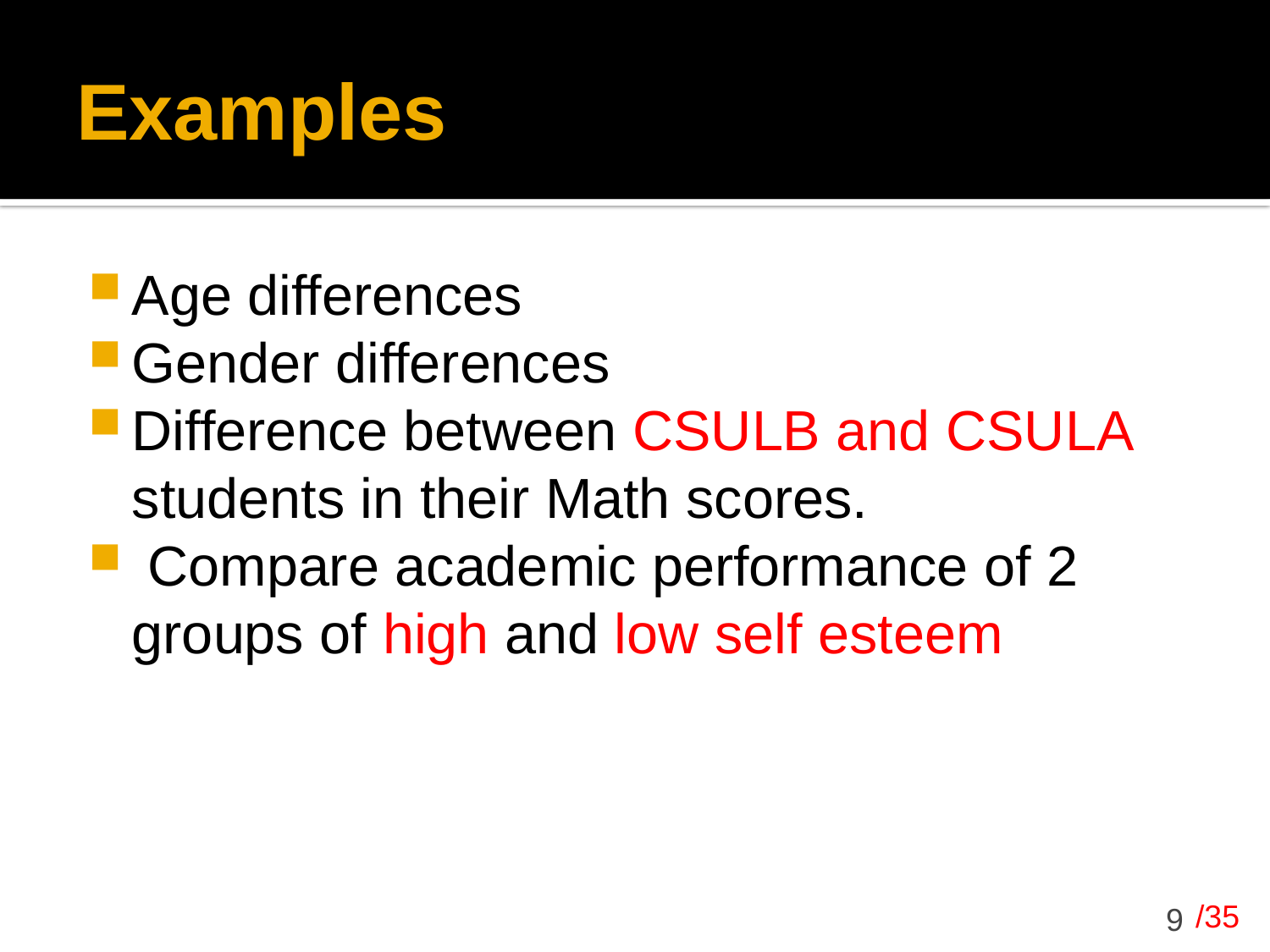

# Examples
Age differences
Gender differences
Difference between CSULB and CSULA students in their Math scores.
 Compare academic performance of 2 groups of high and low self esteem

9